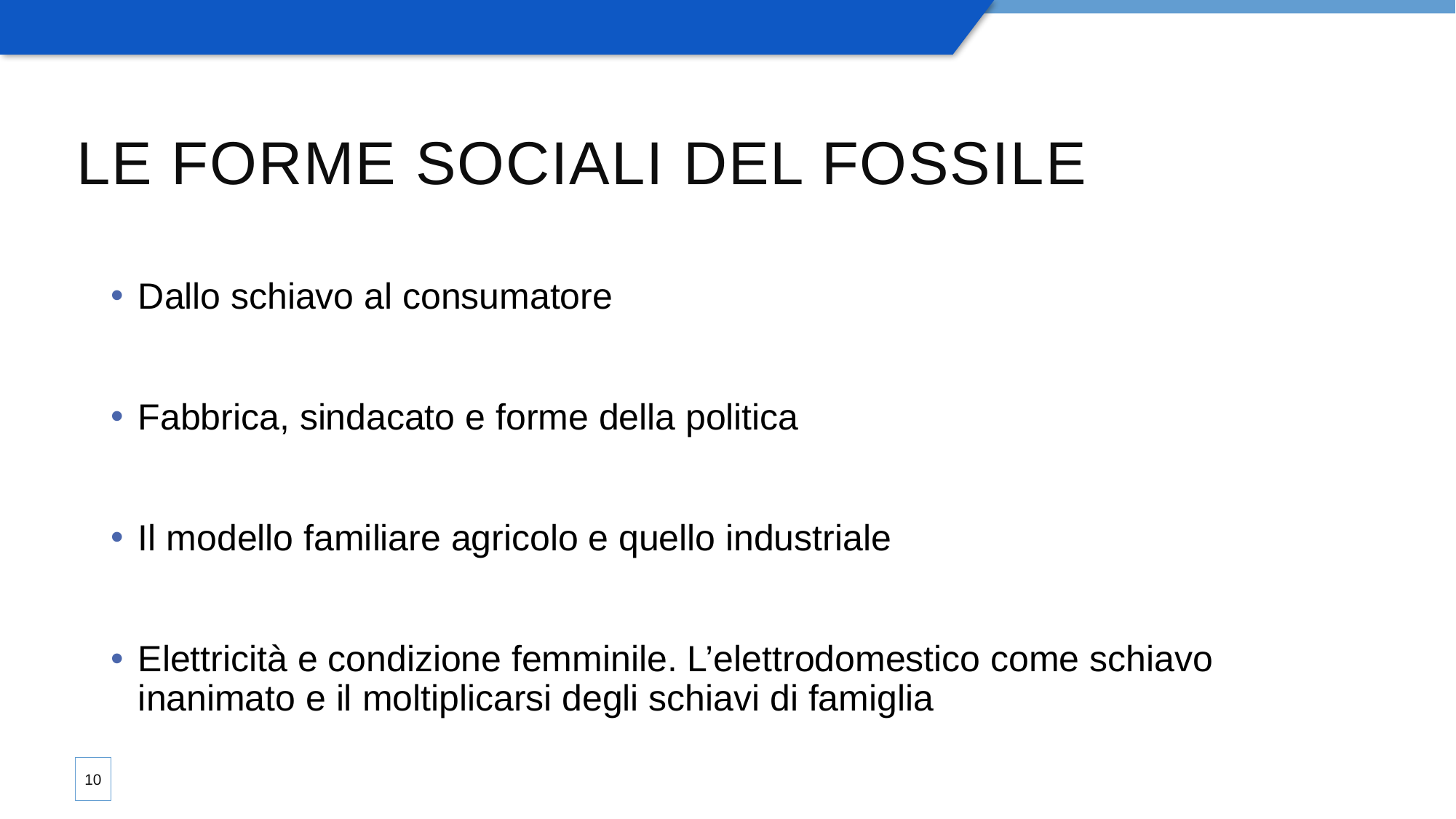

# Le forme sociali del fossile
Dallo schiavo al consumatore

Fabbrica, sindacato e forme della politica

Il modello familiare agricolo e quello industriale

Elettricità e condizione femminile. L’elettrodomestico come schiavo inanimato e il moltiplicarsi degli schiavi di famiglia

10